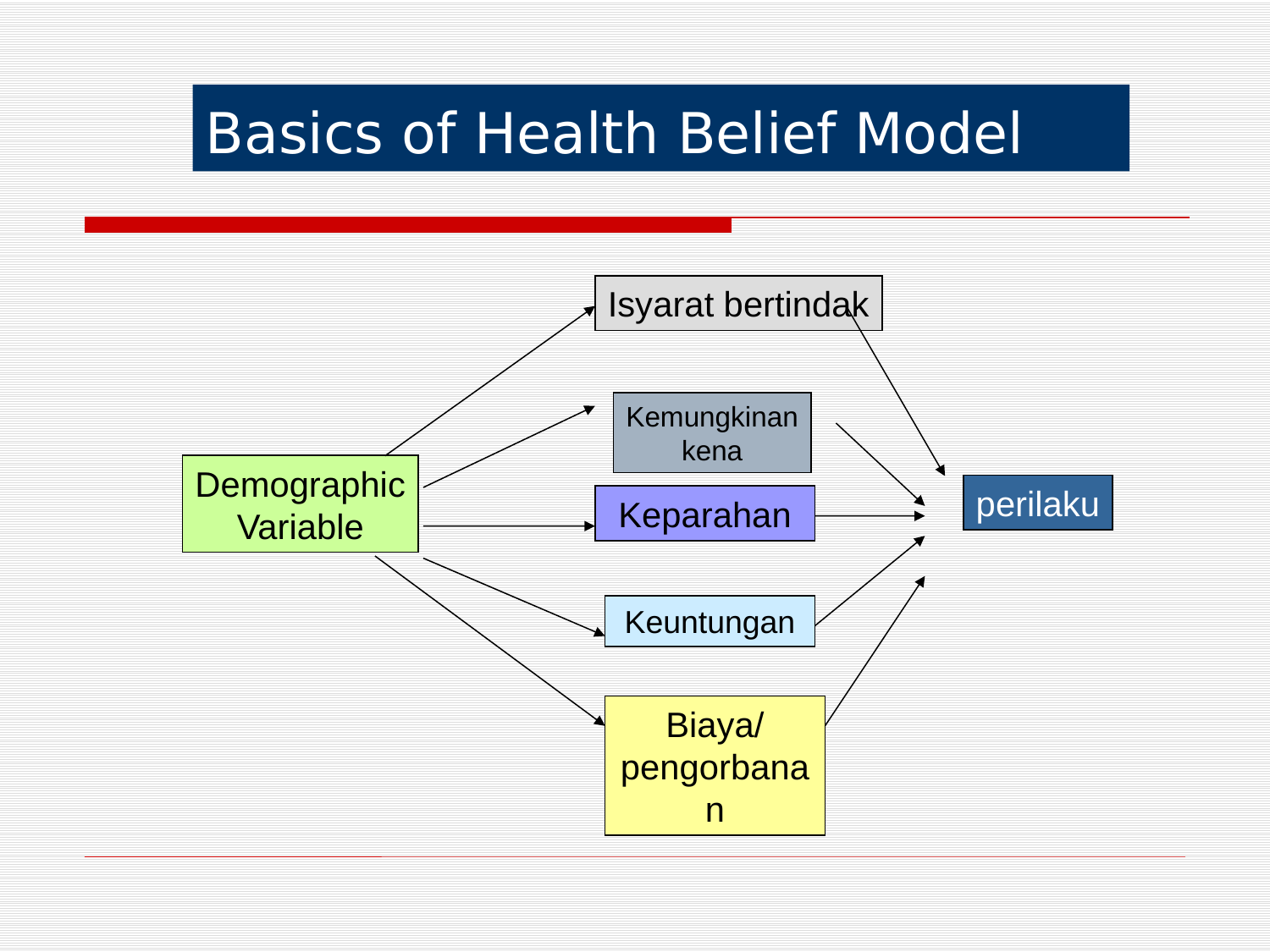

# Basics of Health Belief Model
Isyarat bertindak

Kemungkinan
kena

Demographic
Variable
perilaku
Keparahan

Keuntungan
Biaya/pengorbanan